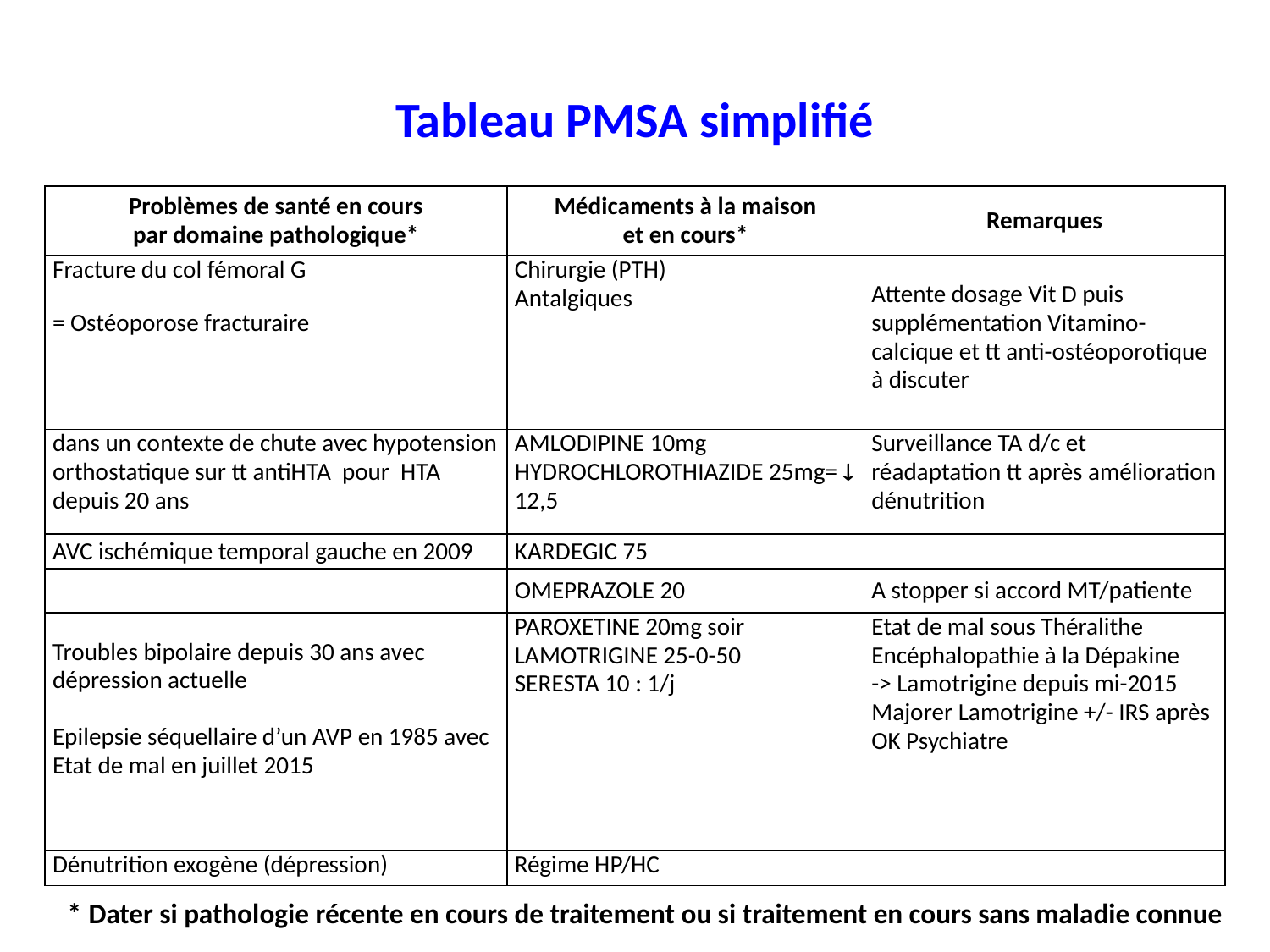

# Tableau PMSA simplifié
| Problèmes de santé en cours par domaine pathologique\* | Médicaments à la maison et en cours\* | Remarques |
| --- | --- | --- |
| Fracture du col fémoral G = Ostéoporose fracturaire | Chirurgie (PTH) Antalgiques | Attente dosage Vit D puis supplémentation Vitamino-calcique et tt anti-ostéoporotique à discuter |
| dans un contexte de chute avec hypotension orthostatique sur tt antiHTA pour HTA depuis 20 ans | AMLODIPINE 10mg HYDROCHLOROTHIAZIDE 25mg= ↓ 12,5 | Surveillance TA d/c et réadaptation tt après amélioration dénutrition |
| AVC ischémique temporal gauche en 2009 | KARDEGIC 75 |  |
|  | OMEPRAZOLE 20 | A stopper si accord MT/patiente |
| Troubles bipolaire depuis 30 ans avec dépression actuelle Epilepsie séquellaire d’un AVP en 1985 avec Etat de mal en juillet 2015 | PAROXETINE 20mg soir LAMOTRIGINE 25-0-50 SERESTA 10 : 1/j | Etat de mal sous Théralithe Encéphalopathie à la Dépakine -> Lamotrigine depuis mi-2015 Majorer Lamotrigine +/- IRS après OK Psychiatre |
| Dénutrition exogène (dépression) | Régime HP/HC |  |
* Dater si pathologie récente en cours de traitement ou si traitement en cours sans maladie connue